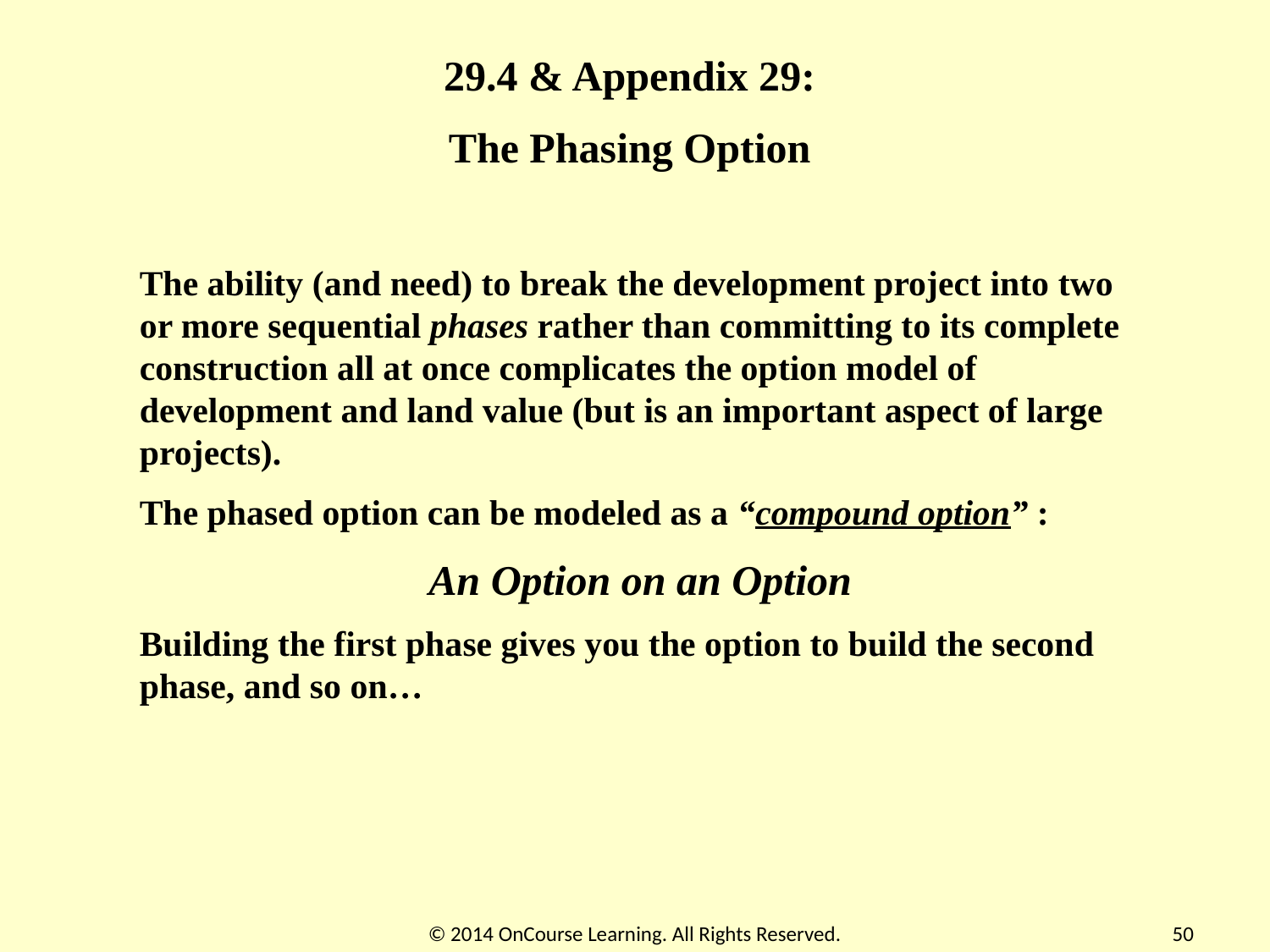

29.4 & Appendix 29:
The Phasing Option
The ability (and need) to break the development project into two or more sequential phases rather than committing to its complete construction all at once complicates the option model of development and land value (but is an important aspect of large projects).
The phased option can be modeled as a “compound option” :
An Option on an Option
Building the first phase gives you the option to build the second phase, and so on…
© 2014 OnCourse Learning. All Rights Reserved.
50